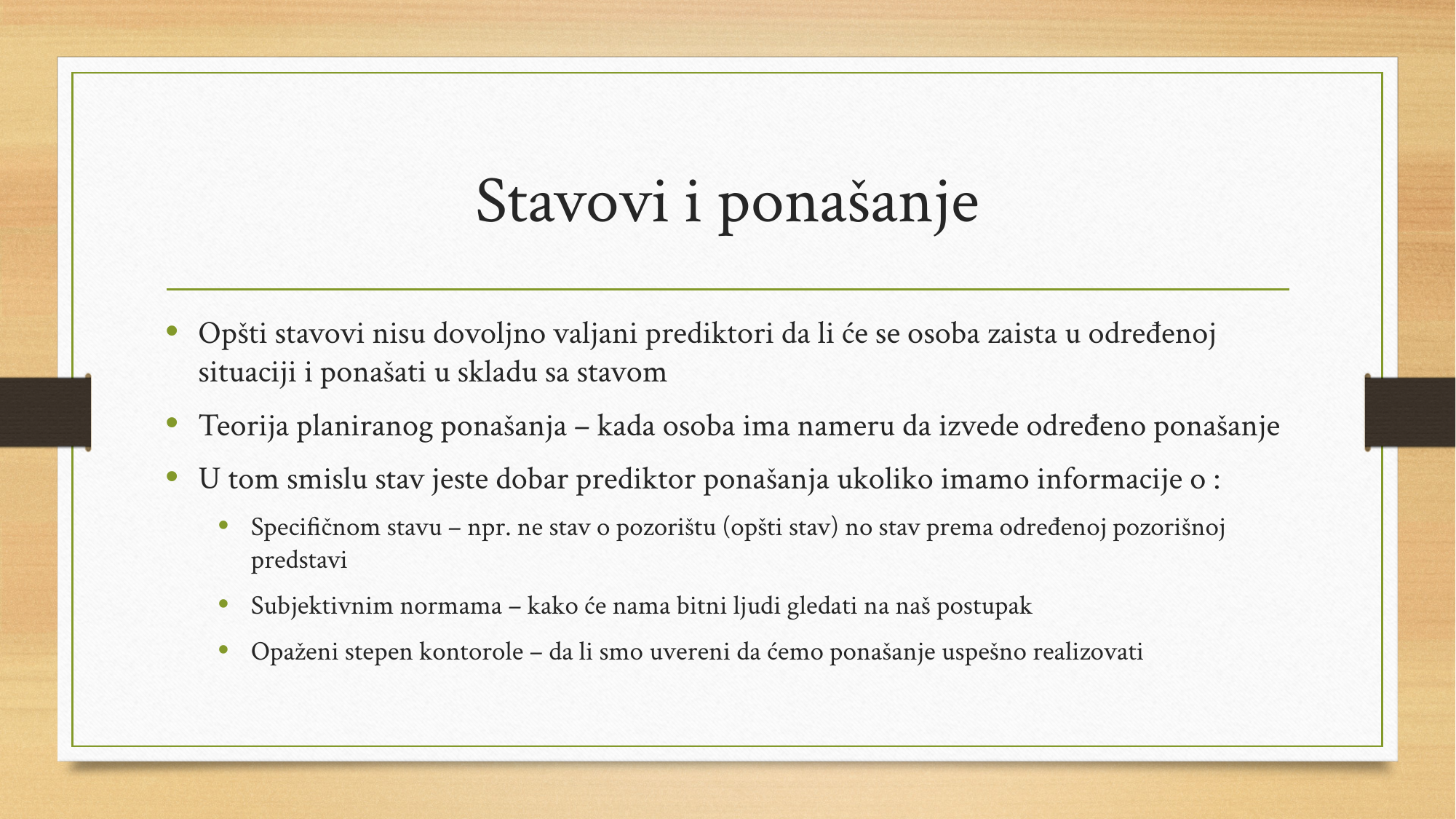

# Stavovi i ponašanje
Opšti stavovi nisu dovoljno valjani prediktori da li će se osoba zaista u određenoj situaciji i ponašati u skladu sa stavom
Teorija planiranog ponašanja – kada osoba ima nameru da izvede određeno ponašanje
U tom smislu stav jeste dobar prediktor ponašanja ukoliko imamo informacije o :
Specifičnom stavu – npr. ne stav o pozorištu (opšti stav) no stav prema određenoj pozorišnoj predstavi
Subjektivnim normama – kako će nama bitni ljudi gledati na naš postupak
Opaženi stepen kontorole – da li smo uvereni da ćemo ponašanje uspešno realizovati